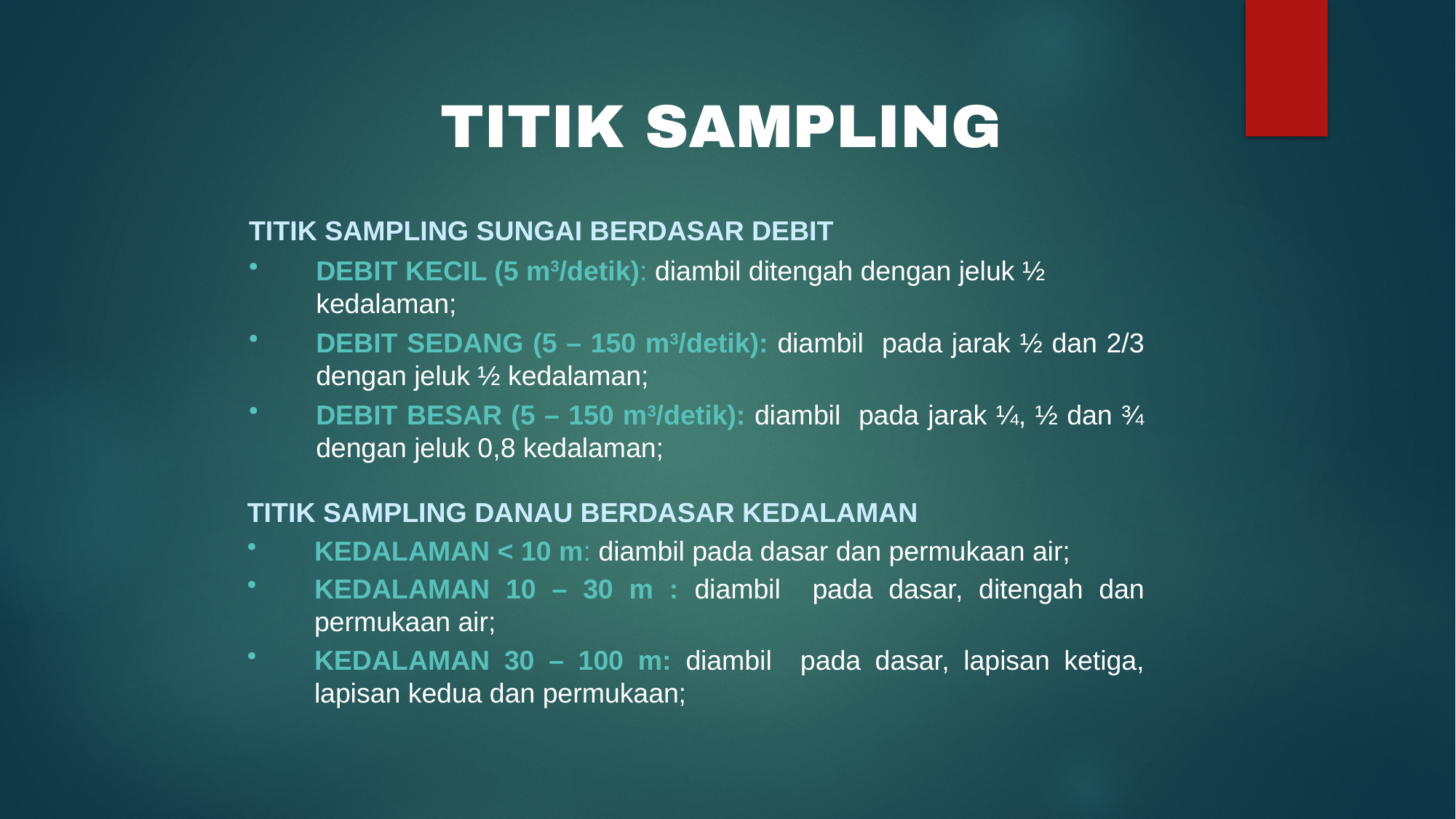

TITIK SAMPLING
TITIK SAMPLING SUNGAI BERDASAR DEBIT
DEBIT KECIL (5 m3/detik): diambil ditengah dengan jeluk ½ kedalaman;
DEBIT SEDANG (5 – 150 m3/detik): diambil  pada jarak ½ dan 2/3 dengan jeluk ½ kedalaman;
DEBIT BESAR (5 – 150 m3/detik): diambil  pada jarak ¼, ½ dan ¾ dengan jeluk 0,8 kedalaman;
TITIK SAMPLING DANAU BERDASAR KEDALAMAN
KEDALAMAN < 10 m: diambil pada dasar dan permukaan air;
KEDALAMAN 10 – 30 m : diambil  pada dasar, ditengah dan permukaan air;
KEDALAMAN 30 – 100 m: diambil  pada dasar, lapisan ketiga, lapisan kedua dan permukaan;